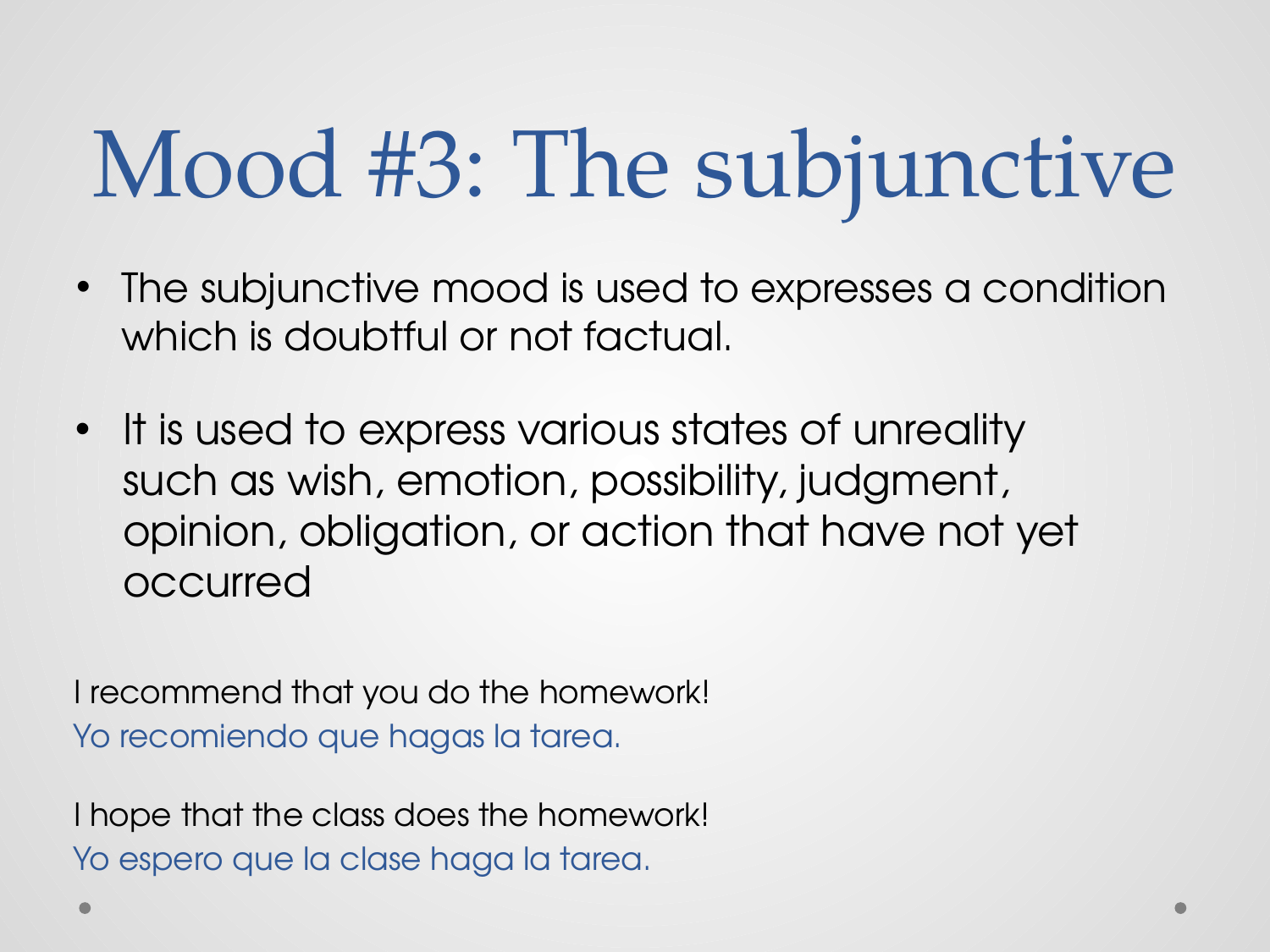

# Mood #3: The subjunctive
The subjunctive mood is used to expresses a condition which is doubtful or not factual.
It is used to express various states of unreality such as wish, emotion, possibility, judgment, opinion, obligation, or action that have not yet occurred
I recommend that you do the homework!
Yo recomiendo que hagas la tarea.
I hope that the class does the homework!
Yo espero que la clase haga la tarea.